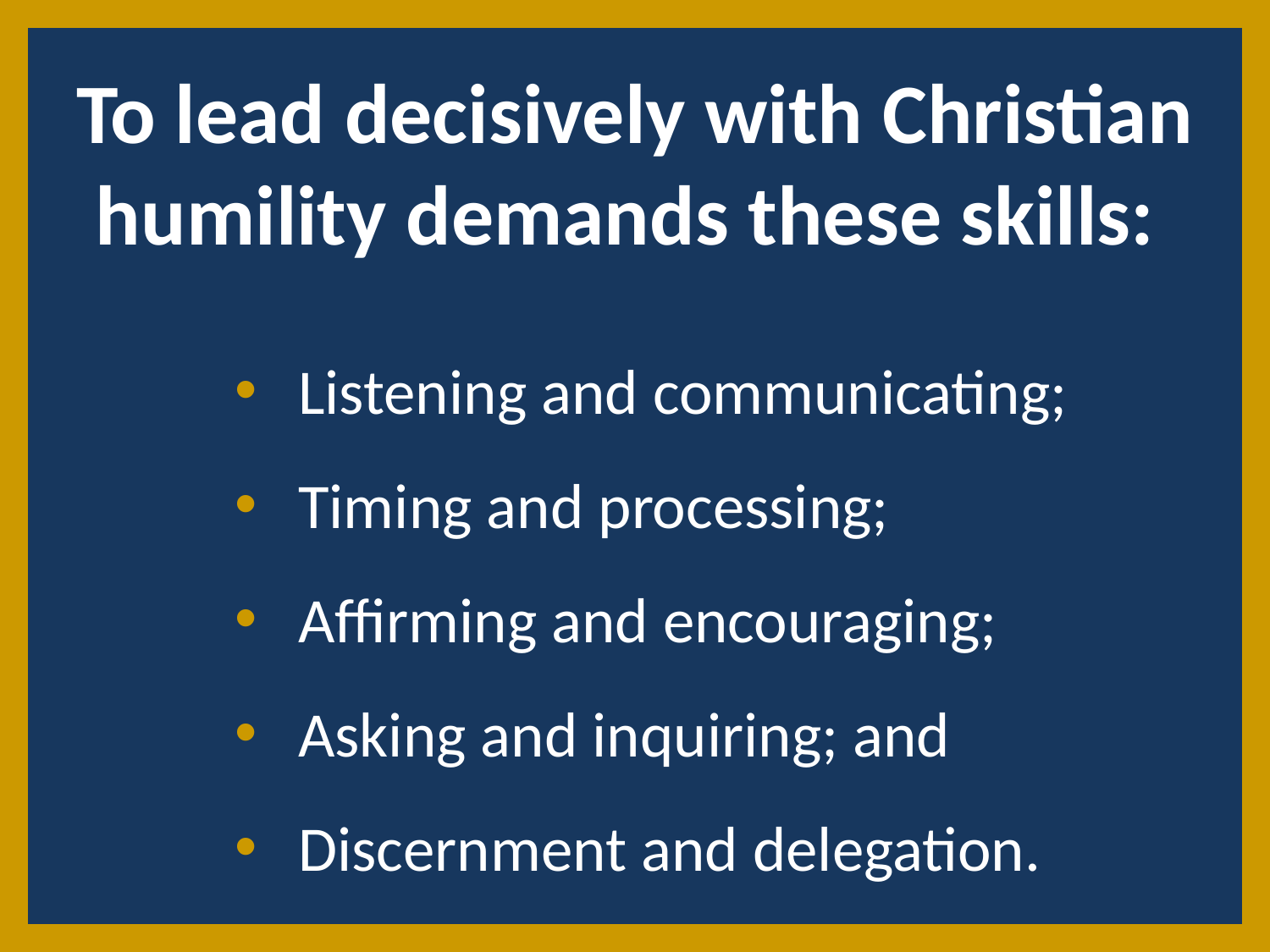

To lead decisively with Christian humility demands these skills:

Listening and communicating;
Timing and processing;
Affirming and encouraging;
Asking and inquiring; and
Discernment and delegation.